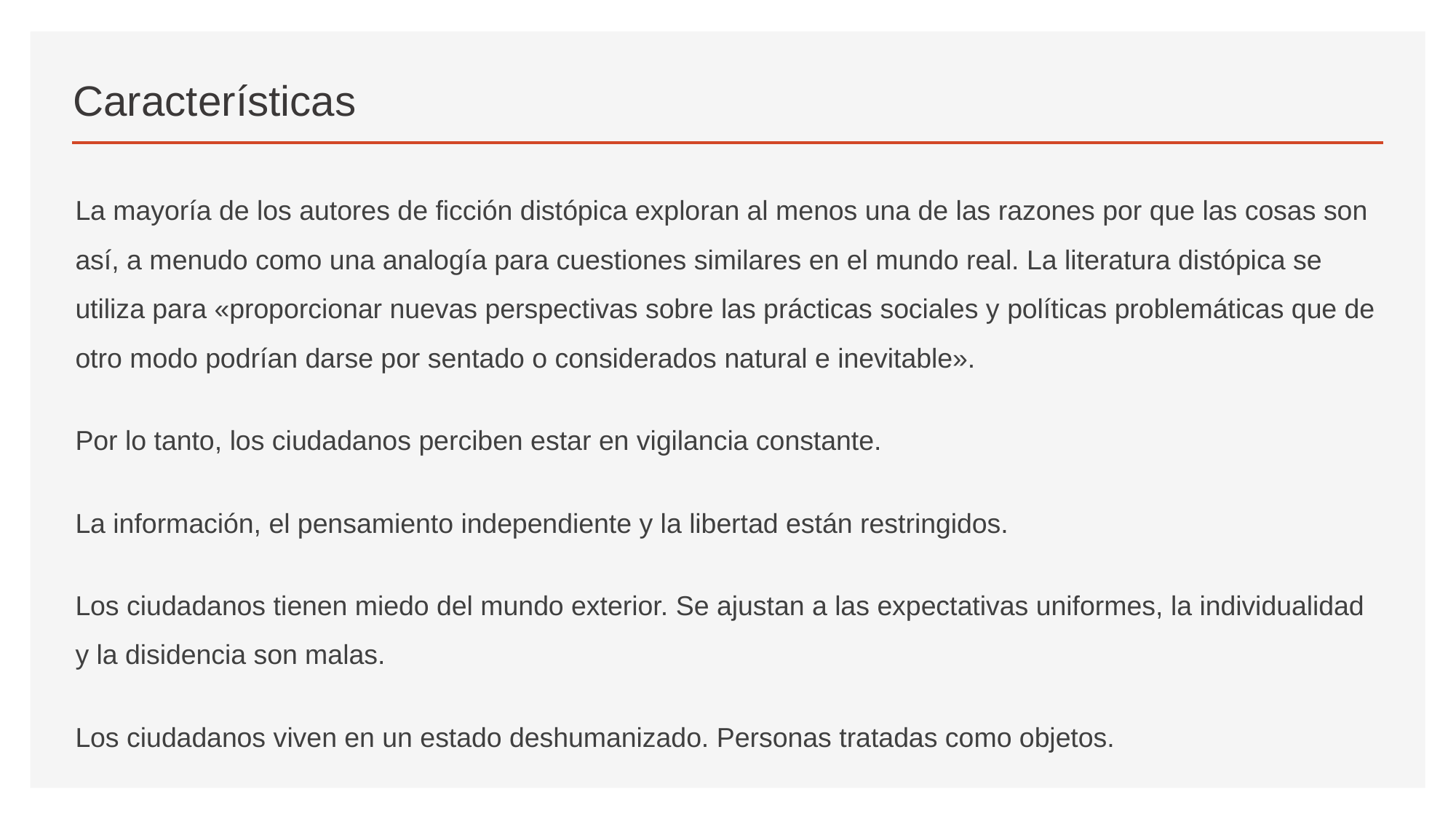

# Características
La mayoría de los autores de ficción distópica exploran al menos una de las razones por que las cosas son así, a menudo como una analogía para cuestiones similares en el mundo real. La literatura distópica se utiliza para «proporcionar nuevas perspectivas sobre las prácticas sociales y políticas problemáticas que de otro modo podrían darse por sentado o considerados natural e inevitable».
Por lo tanto, los ciudadanos perciben estar en vigilancia constante.
La información, el pensamiento independiente y la libertad están restringidos.
Los ciudadanos tienen miedo del mundo exterior. Se ajustan a las expectativas uniformes, la individualidad y la disidencia son malas.
Los ciudadanos viven en un estado deshumanizado. Personas tratadas como objetos.